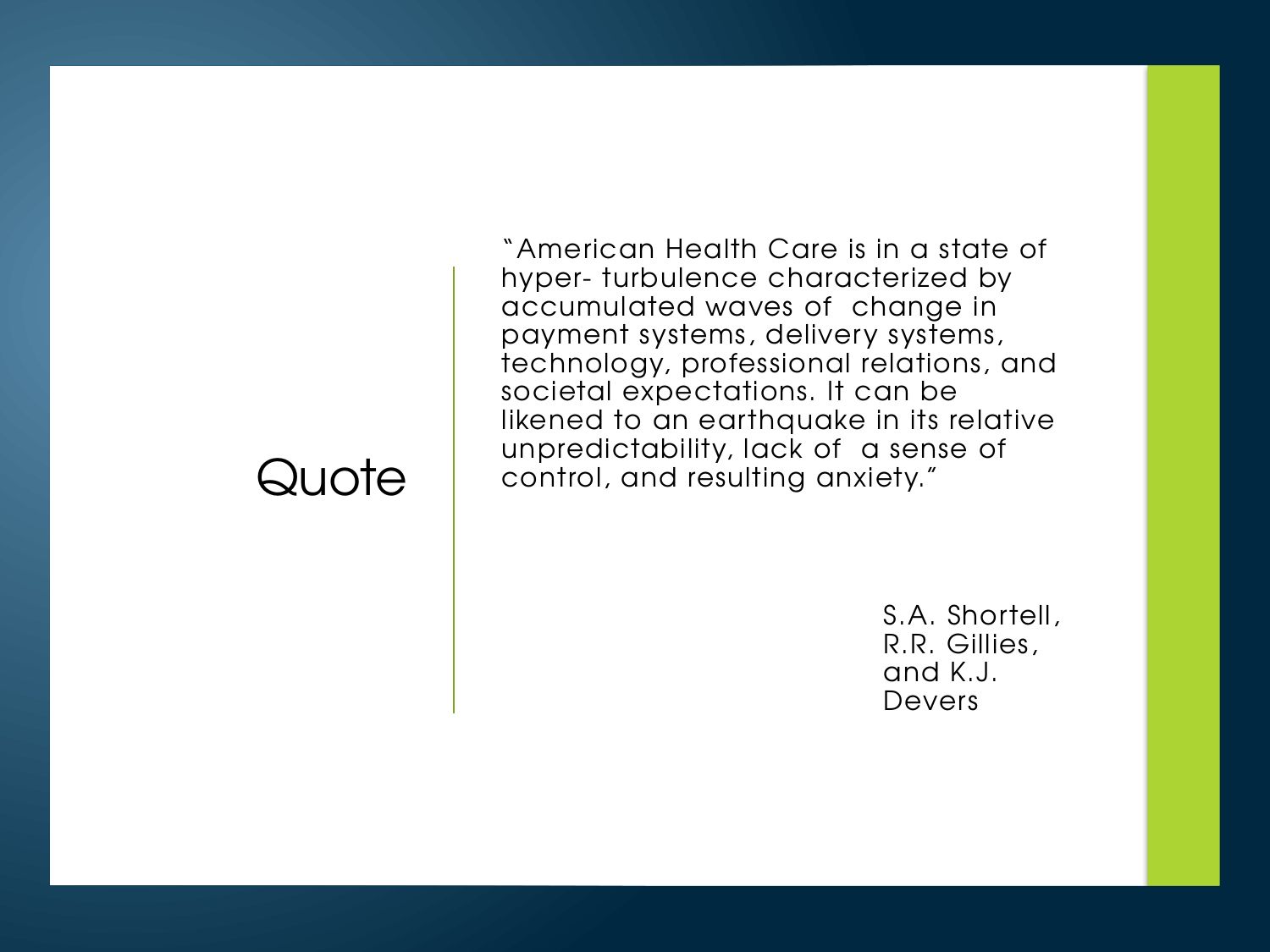

“American Health Care is in a state of  hyper- turbulence characterized by accumulated waves of  change in payment systems, delivery systems, technology, professional relations, and societal expectations. It can be likened to an earthquake in its relative unpredictability, lack of  a sense of control, and resulting anxiety.”

S.A. Shortell, R.R. Gillies, and K.J. Devers
# Quote